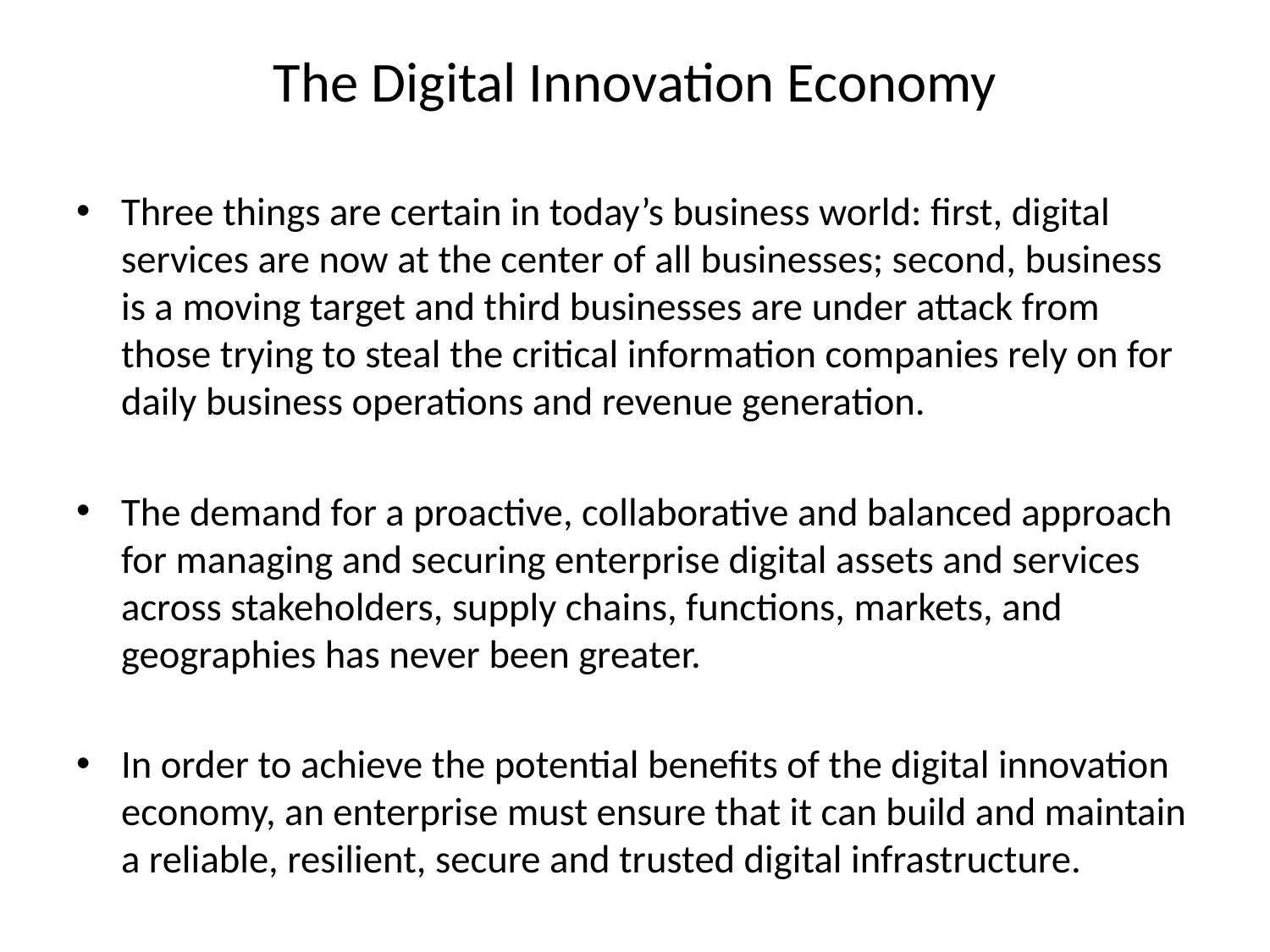

# The Digital Innovation Economy
Three things are certain in today’s business world: first, digital services are now at the center of all businesses; second, business is a moving target and third businesses are under attack from those trying to steal the critical information companies rely on for daily business operations and revenue generation.

The demand for a proactive, collaborative and balanced approach for managing and securing enterprise digital assets and services across stakeholders, supply chains, functions, markets, and geographies has never been greater.

In order to achieve the potential benefits of the digital innovation economy, an enterprise must ensure that it can build and maintain a reliable, resilient, secure and trusted digital infrastructure.